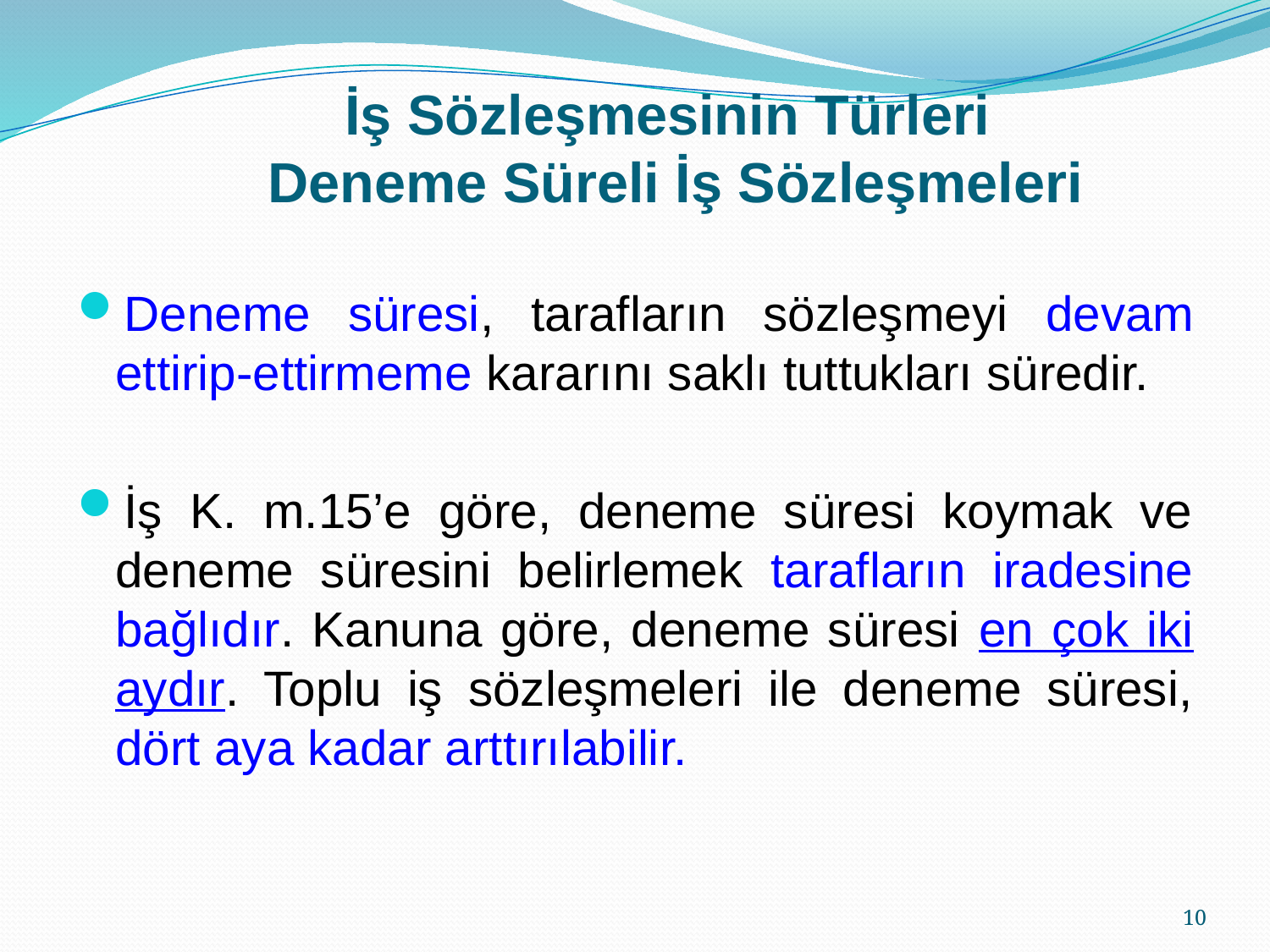

# İş Sözleşmesinin Türleri Deneme Süreli İş Sözleşmeleri
Deneme süresi, tarafların sözleşmeyi devam ettirip-ettirmeme kararını saklı tuttukları süredir.

İş K. m.15’e göre, deneme süresi koymak ve deneme süresini belirlemek tarafların iradesine bağlıdır. Kanuna göre, deneme süresi en çok iki aydır. Toplu iş sözleşmeleri ile deneme süresi, dört aya kadar arttırılabilir.
10